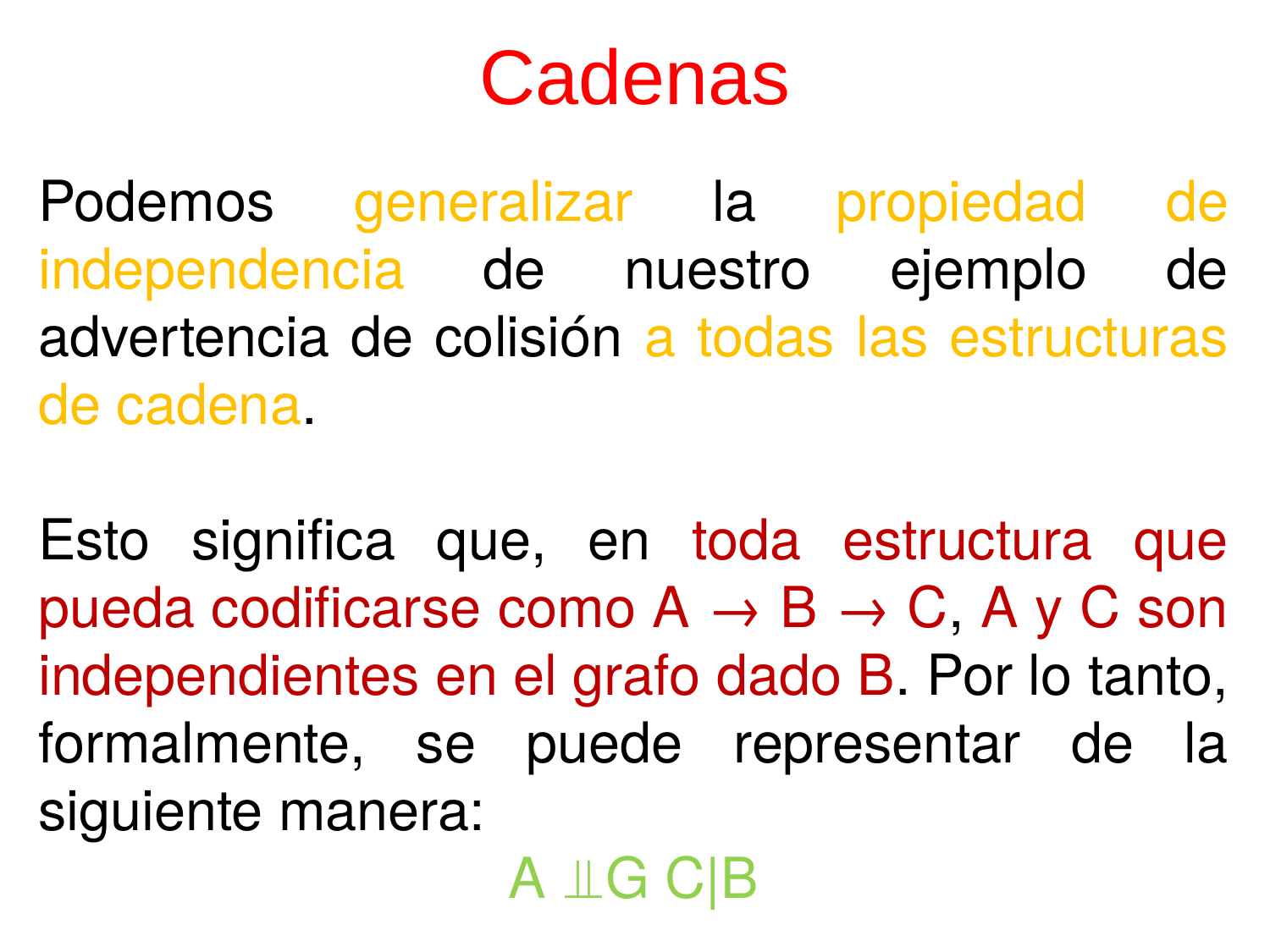

# Cadenas
Podemos generalizar la propiedad de independencia de nuestro ejemplo de advertencia de colisión a todas las estructuras de cadena.

Esto significa que, en toda estructura que pueda codificarse como A → B → C, A y C son independientes en el grafo dado B. Por lo tanto, formalmente, se puede representar de la siguiente manera:
A ⫫G C|B